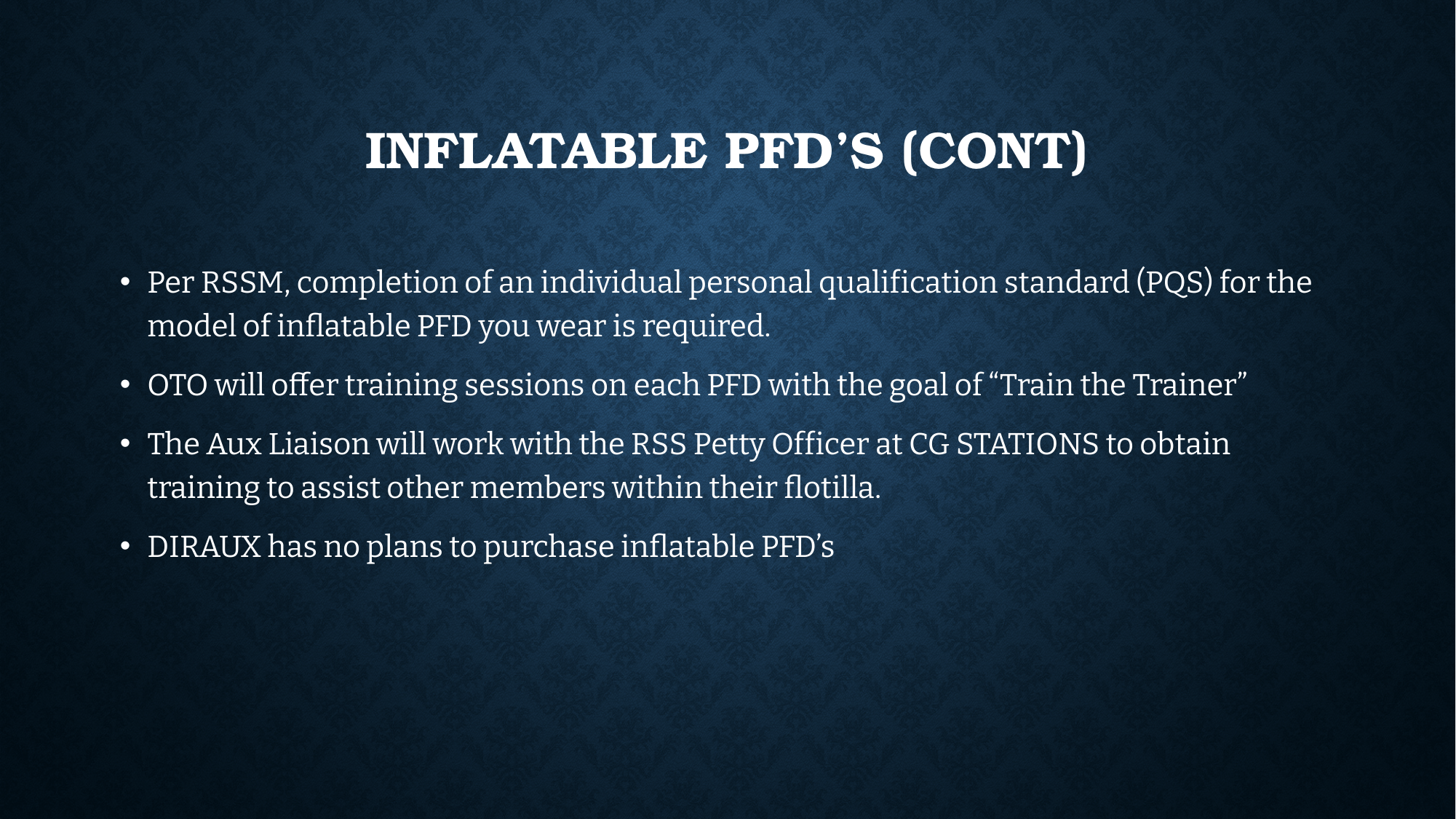

# Inflatable pfd’s (cont)
Per RSSM, completion of an individual personal qualification standard (PQS) for the model of inflatable PFD you wear is required.
OTO will offer training sessions on each PFD with the goal of “Train the Trainer”
The Aux Liaison will work with the RSS Petty Officer at CG STATIONS to obtain training to assist other members within their flotilla.
DIRAUX has no plans to purchase inflatable PFD’s